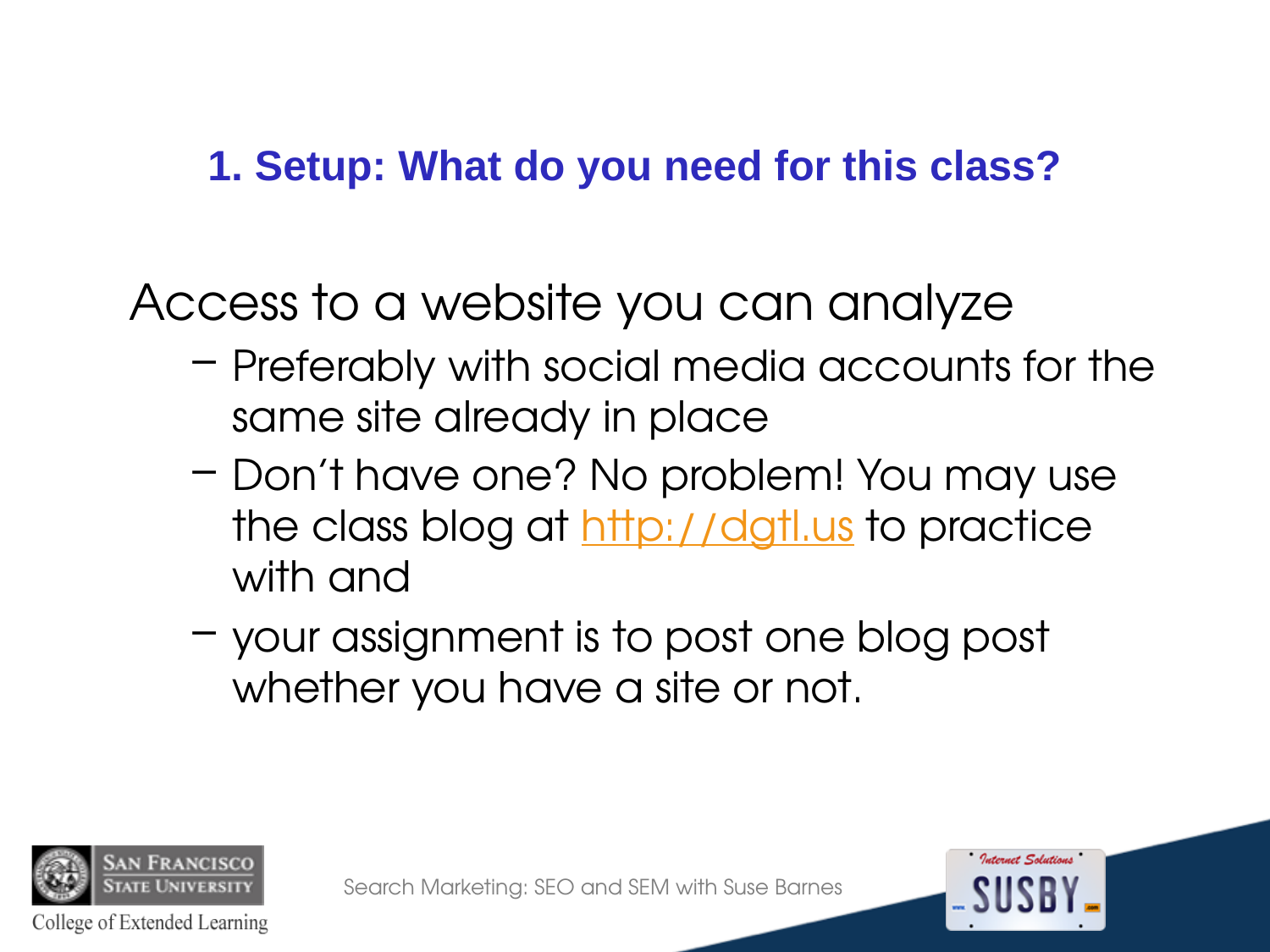

# 1. Setup: What do you need for this class?
Access to a website you can analyze
Preferably with social media accounts for the same site already in place
Don’t have one? No problem! You may use the class blog at http://dgtl.us to practice with and
your assignment is to post one blog post whether you have a site or not.